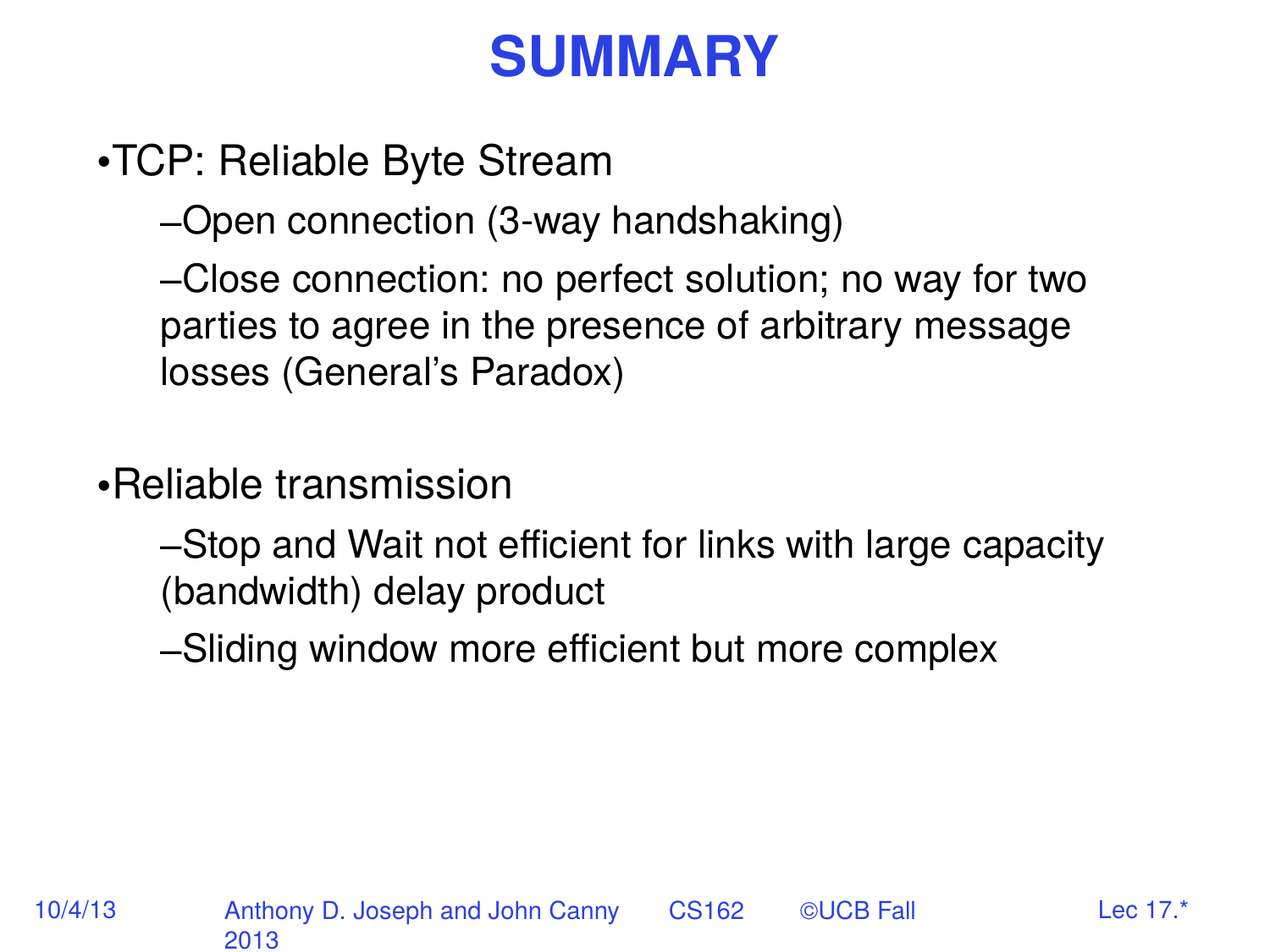

# Summary
TCP: Reliable Byte Stream
Open connection (3-way handshaking)
Close connection: no perfect solution; no way for two parties to agree in the presence of arbitrary message losses (General’s Paradox)

Reliable transmission
Stop and Wait not efficient for links with large capacity (bandwidth) delay product
Sliding window more efficient but more complex